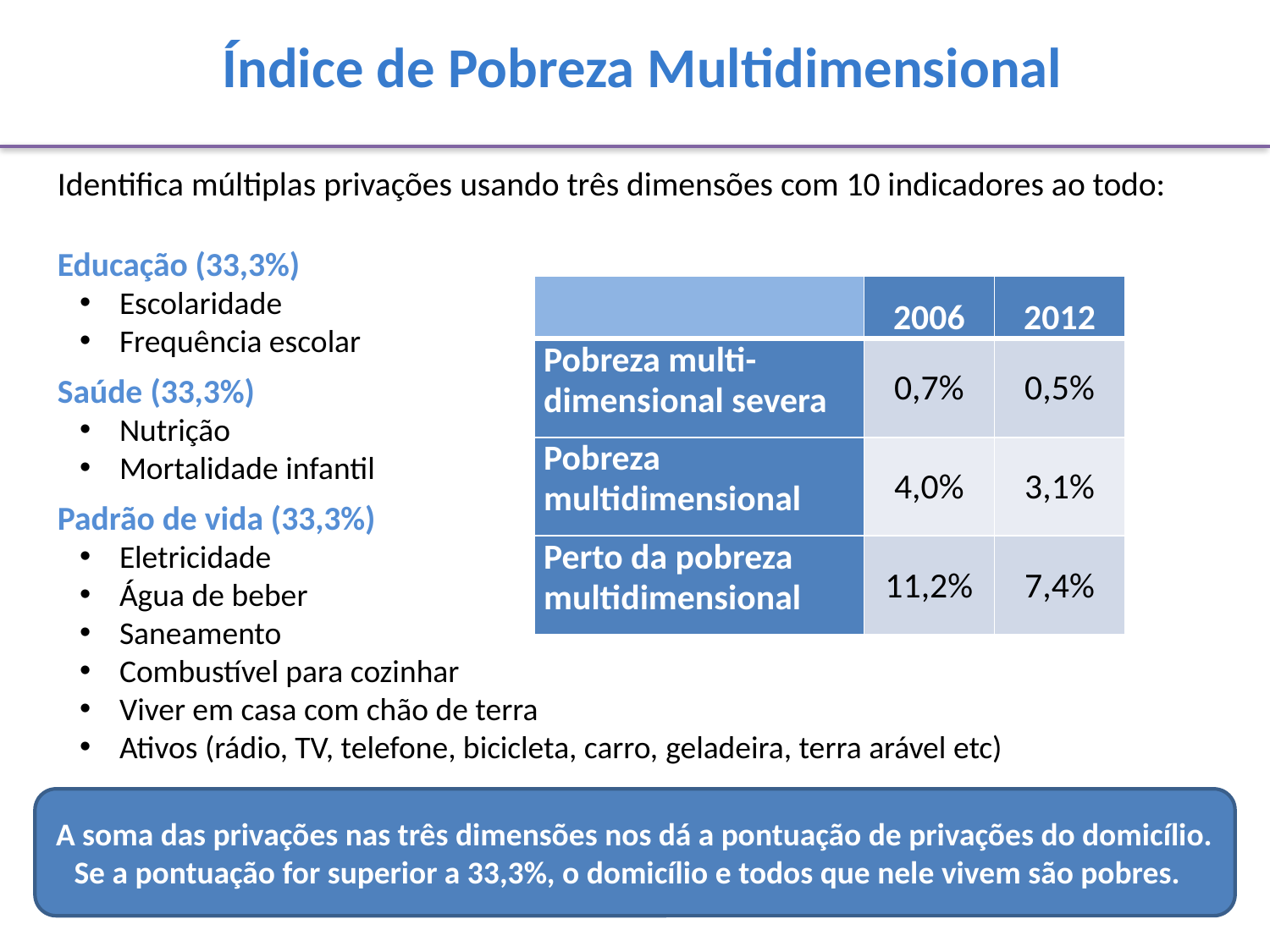

Índice de Pobreza Multidimensional
Identifica múltiplas privações usando três dimensões com 10 indicadores ao todo:

Educação (33,3%)
Escolaridade
Frequência escolar
Saúde (33,3%)
Nutrição
Mortalidade infantil
Padrão de vida (33,3%)
Eletricidade
Água de beber
Saneamento
Combustível para cozinhar
Viver em casa com chão de terra
Ativos (rádio, TV, telefone, bicicleta, carro, geladeira, terra arável etc)
|  | 2006 | 2012 |
| --- | --- | --- |
| Pobreza multi-dimensional severa | 0,7% | 0,5% |
| Pobreza multidimensional | 4,0% | 3,1% |
| Perto da pobreza multidimensional | 11,2% | 7,4% |
A soma das privações nas três dimensões nos dá a pontuação de privações do domicílio.
Se a pontuação for superior a 33,3%, o domicílio e todos que nele vivem são pobres.